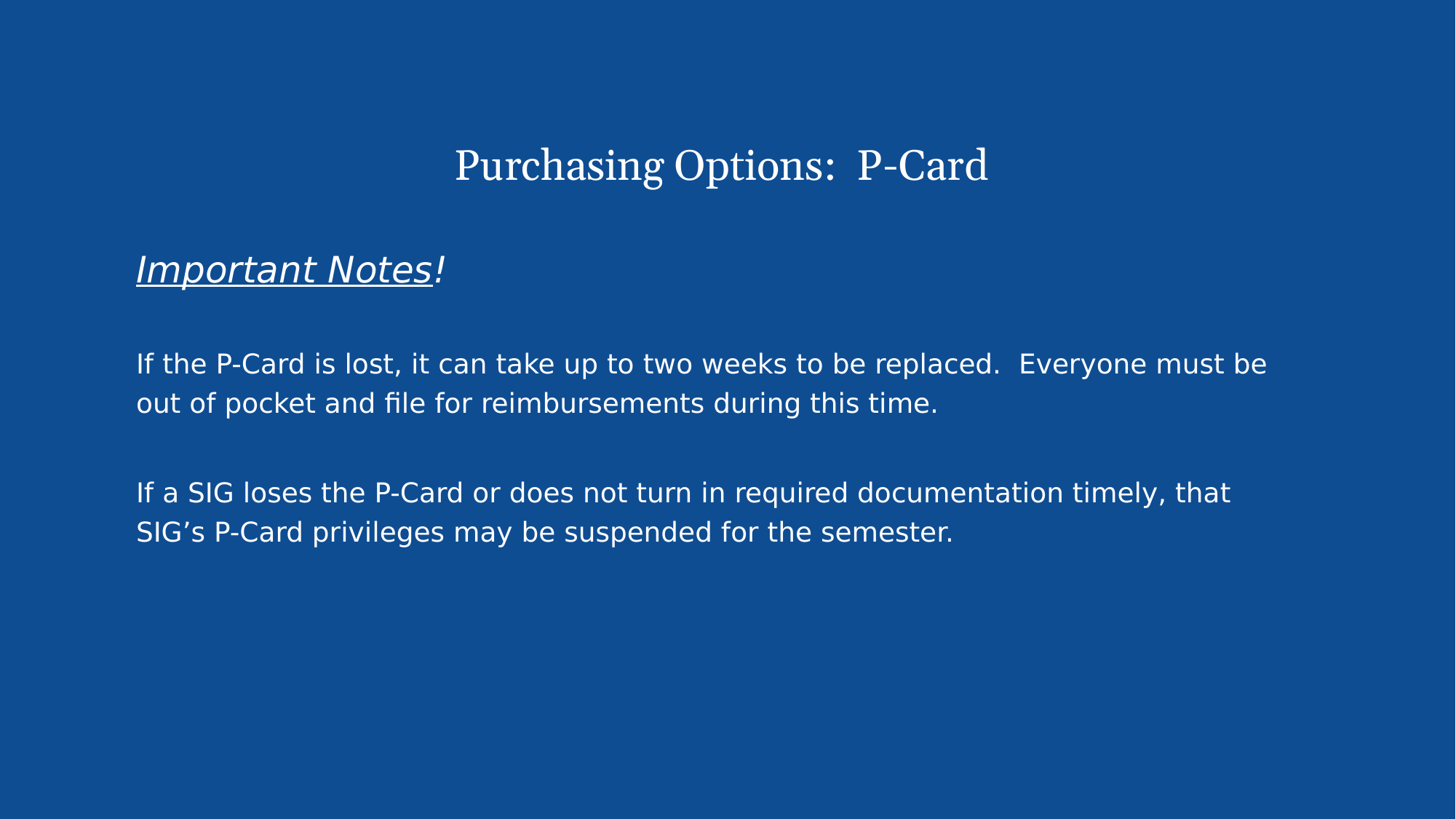

# Purchasing Options:  P-Card
Important Notes!

If the P-Card is lost, it can take up to two weeks to be replaced.  Everyone must be out of pocket and file for reimbursements during this time.

If a SIG loses the P-Card or does not turn in required documentation timely, that SIG’s P-Card privileges may be suspended for the semester.